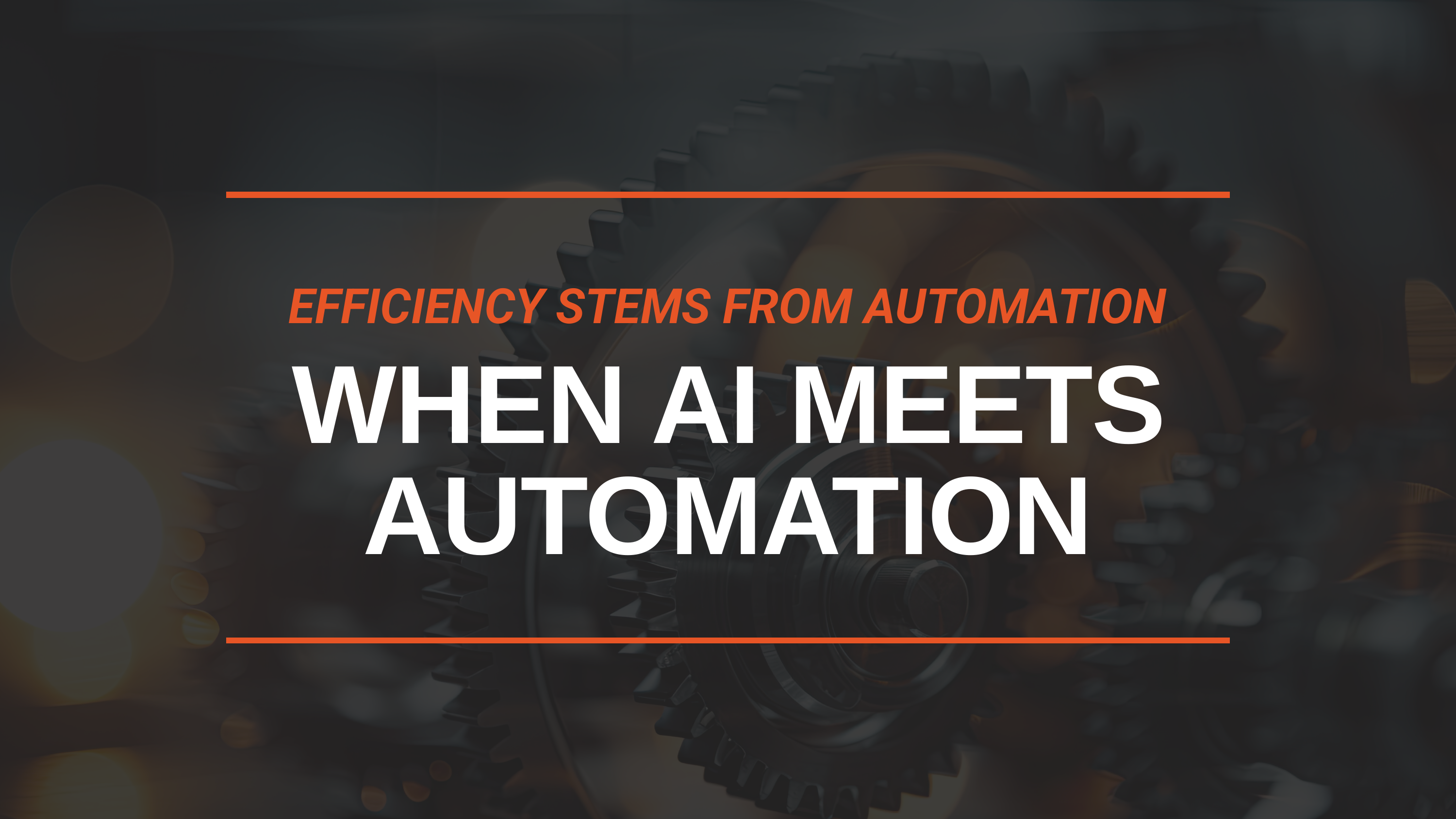

EFFICIENCY STEMS FROM AUTOMATION

WHEN AI MEETS AUTOMATION